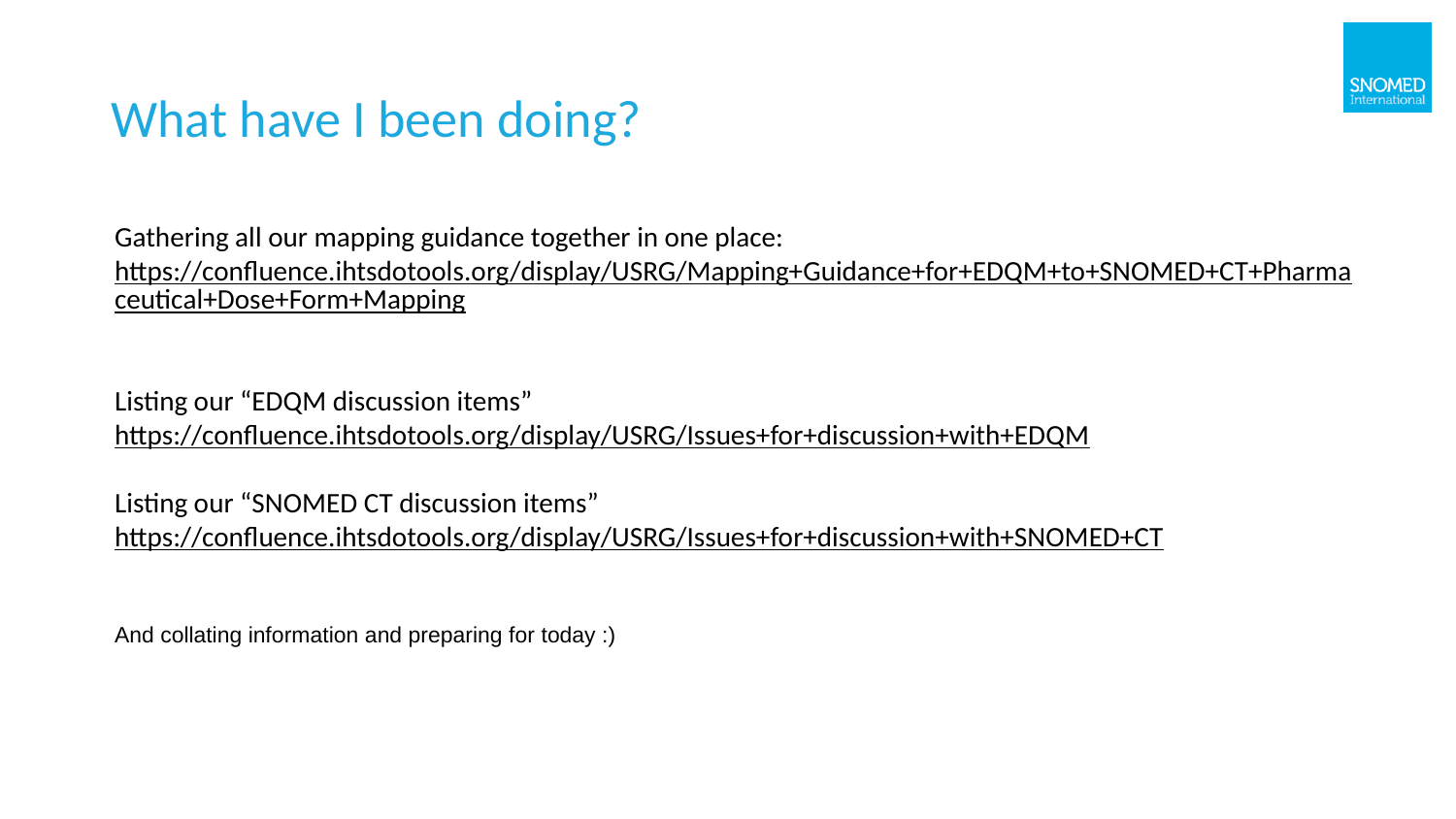

# What have I been doing?
Gathering all our mapping guidance together in one place:
https://confluence.ihtsdotools.org/display/USRG/Mapping+Guidance+for+EDQM+to+SNOMED+CT+Pharmaceutical+Dose+Form+Mapping

Listing our “EDQM discussion items”
https://confluence.ihtsdotools.org/display/USRG/Issues+for+discussion+with+EDQM

Listing our “SNOMED CT discussion items”
https://confluence.ihtsdotools.org/display/USRG/Issues+for+discussion+with+SNOMED+CT

And collating information and preparing for today :)